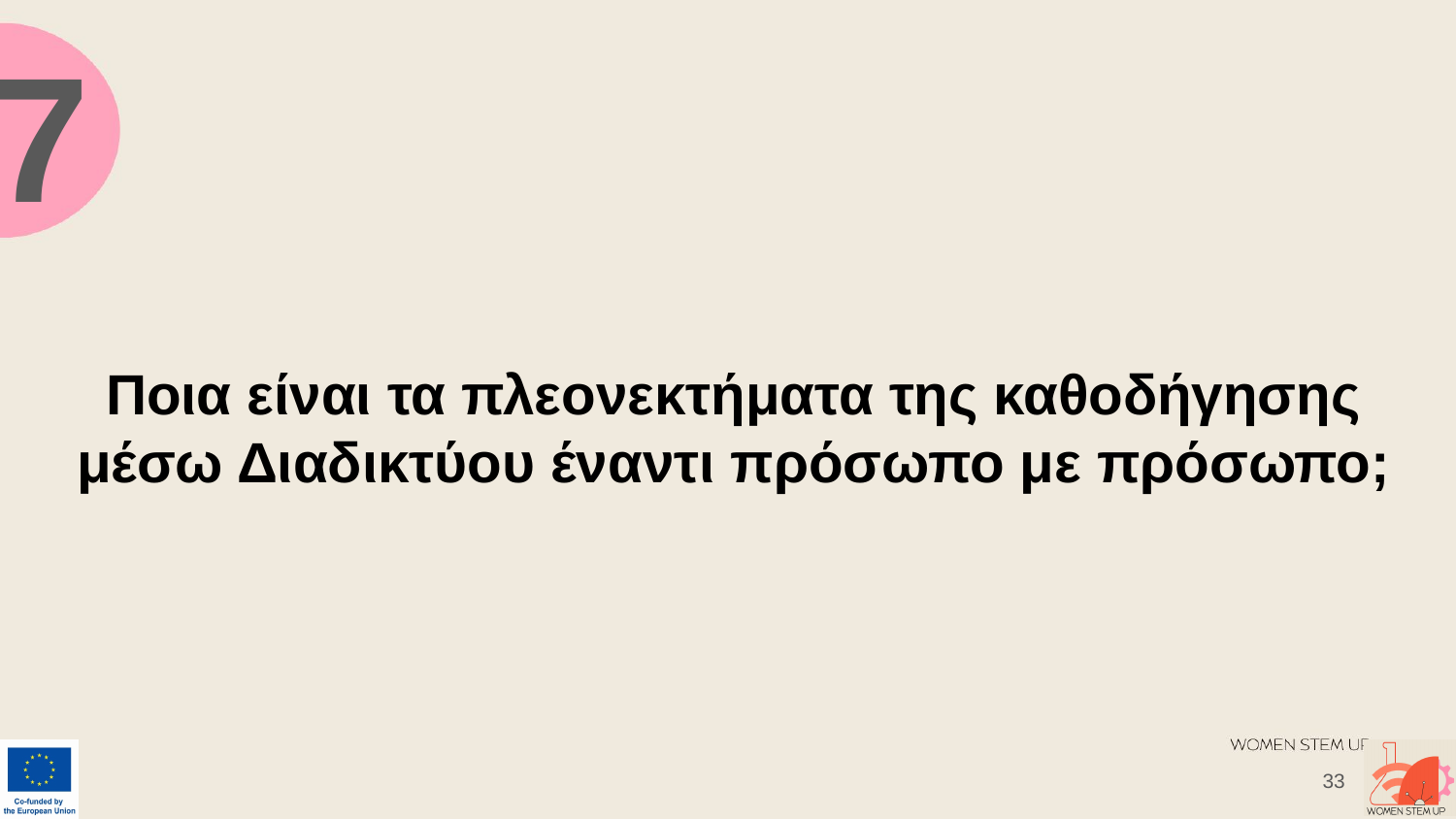

7
# Ποια είναι τα πλεονεκτήματα της καθοδήγησης μέσω Διαδικτύου έναντι πρόσωπο με πρόσωπο;
33